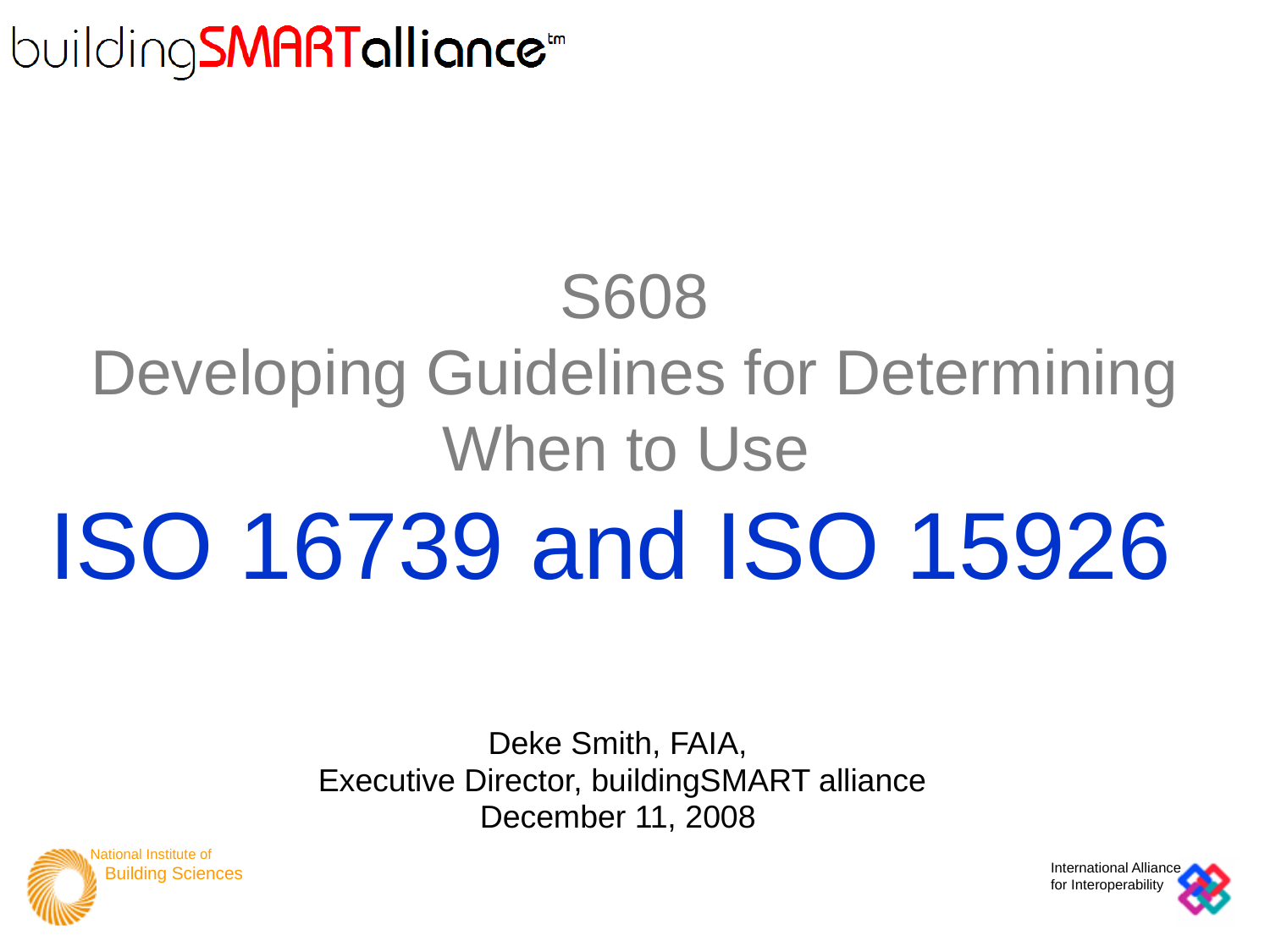

S608
Developing Guidelines for Determining When to Use
ISO 16739 and ISO 15926
Deke Smith, FAIA,
Executive Director, buildingSMART alliance
December 11, 2008